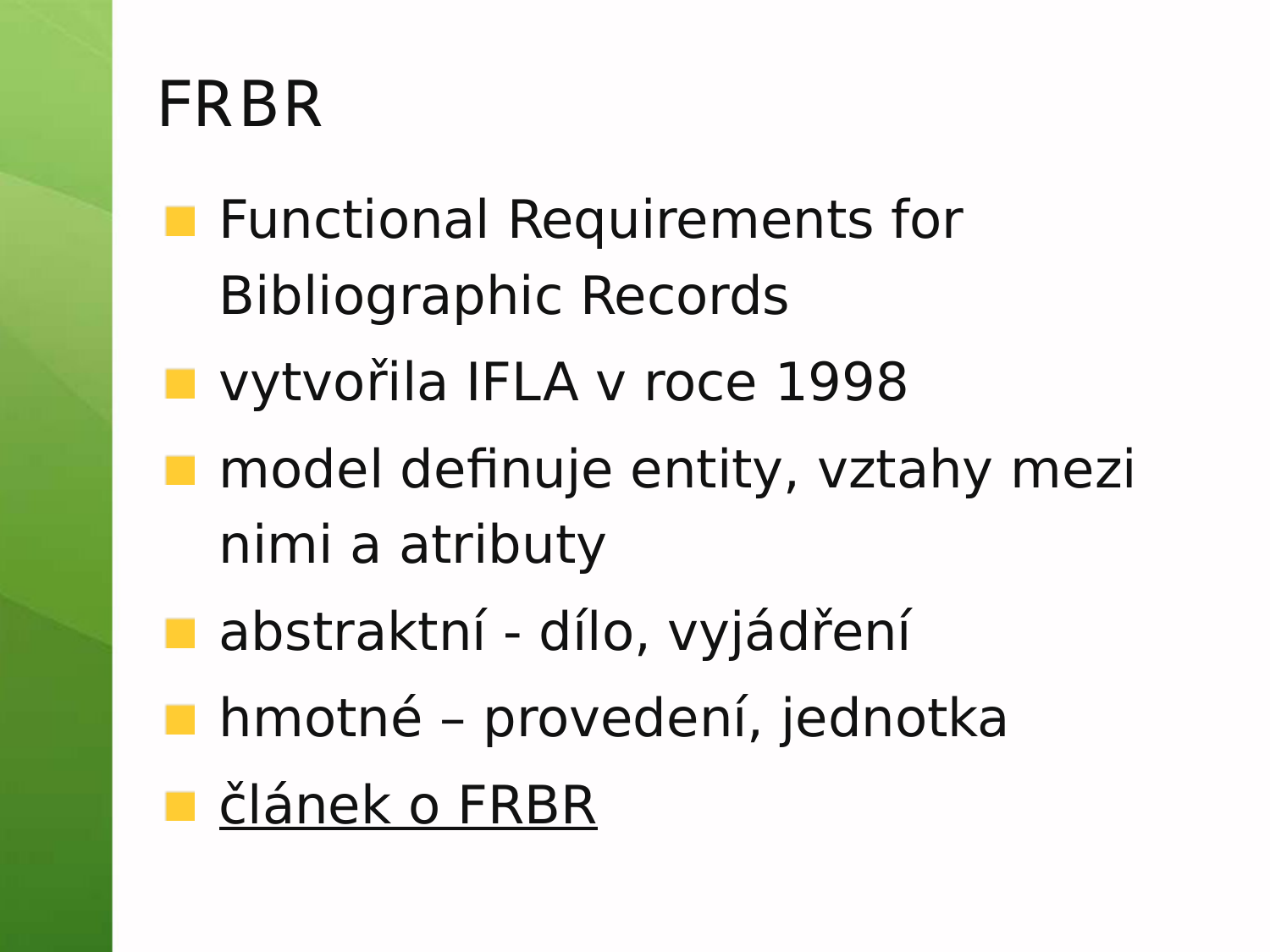

# FRBR
Functional Requirements for Bibliographic Records
vytvořila IFLA v roce 1998
model definuje entity, vztahy mezi nimi a atributy
abstraktní - dílo, vyjádření
hmotné – provedení, jednotka
článek o FRBR